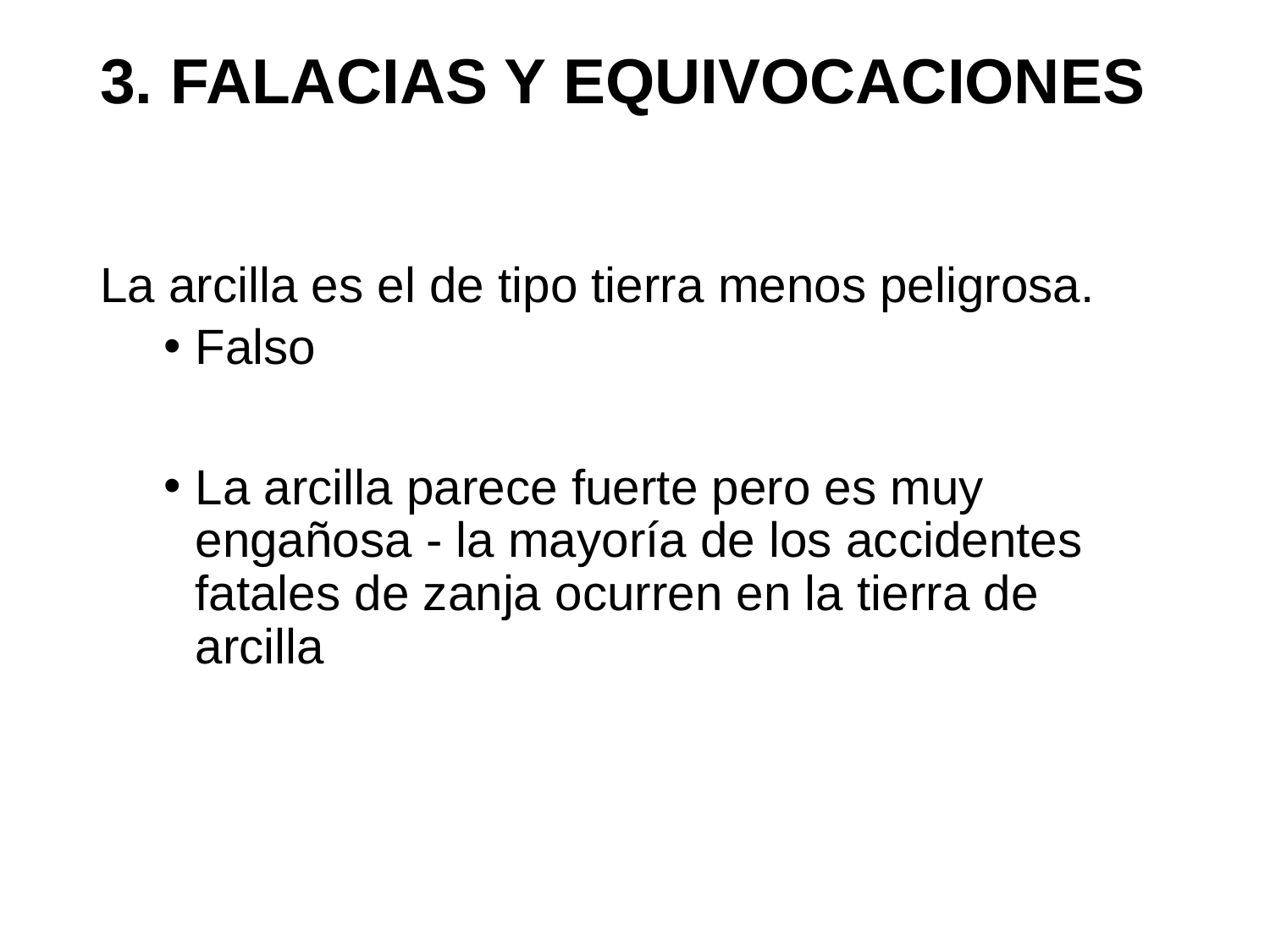

# 3. Falacias Y Equivocaciones
La arcilla es el de tipo tierra menos peligrosa.
Falso

La arcilla parece fuerte pero es muy engañosa - la mayoría de los accidentes fatales de zanja ocurren en la tierra de arcilla
172